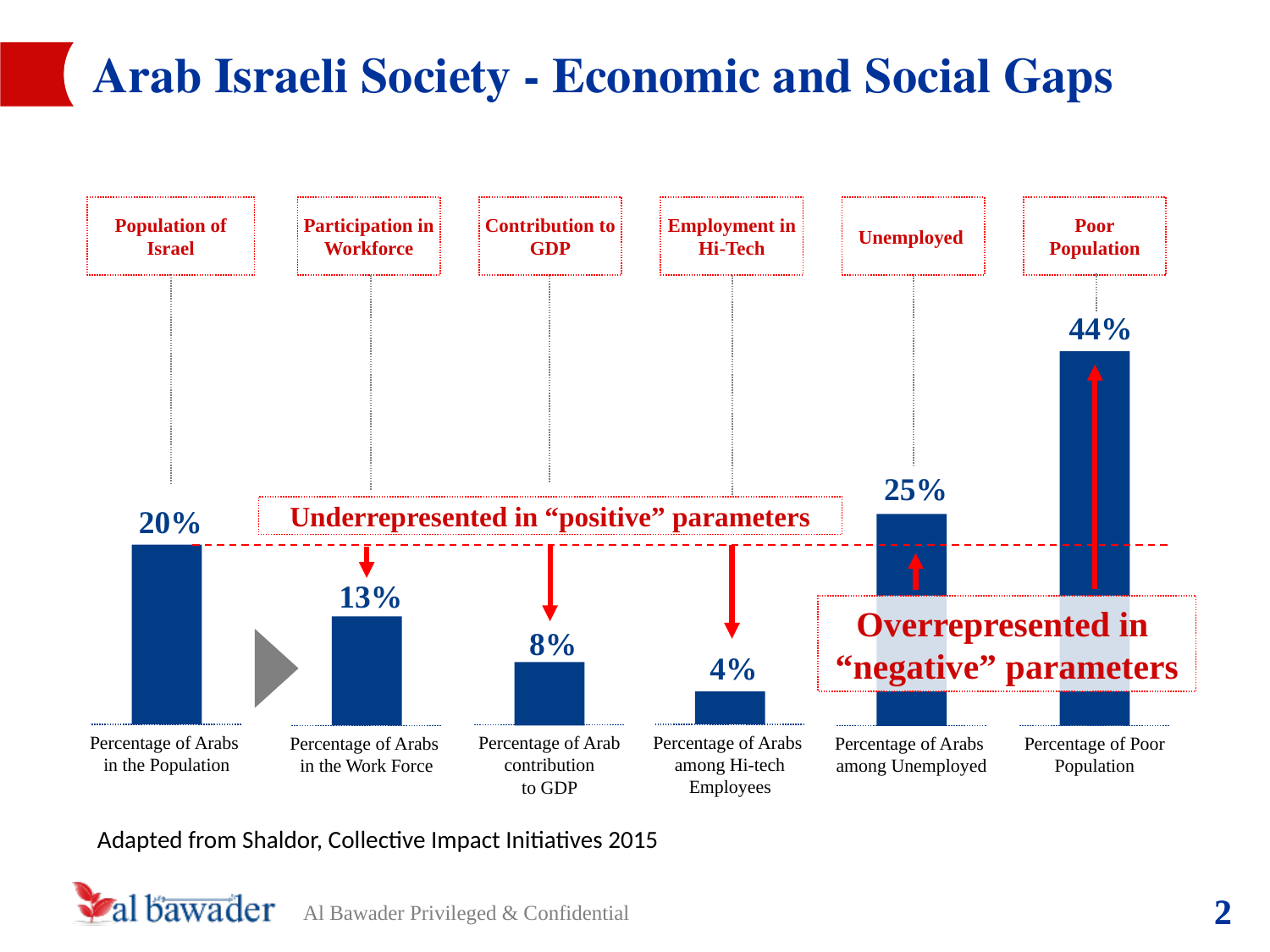

# Arab Israeli Society - Economic and Social Gaps
Population of Israel
Participation in Workforce
Contribution to GDP
Employment in Hi-Tech
Unemployed
Poor
Population
44%

Percentage of Poor
Population
Overrepresented in
“negative” parameters
25%

Percentage of Arabs
among Unemployed
20%

Percentage of Arabs
in the Population
Underrepresented in “positive” parameters
13%

Percentage of Arabs
in the Work Force
8%

Percentage of Arab contribution
to GDP
4%

Percentage of Arabs
among Hi-tech
Employees

Adapted from Shaldor, Collective Impact Initiatives 2015
2